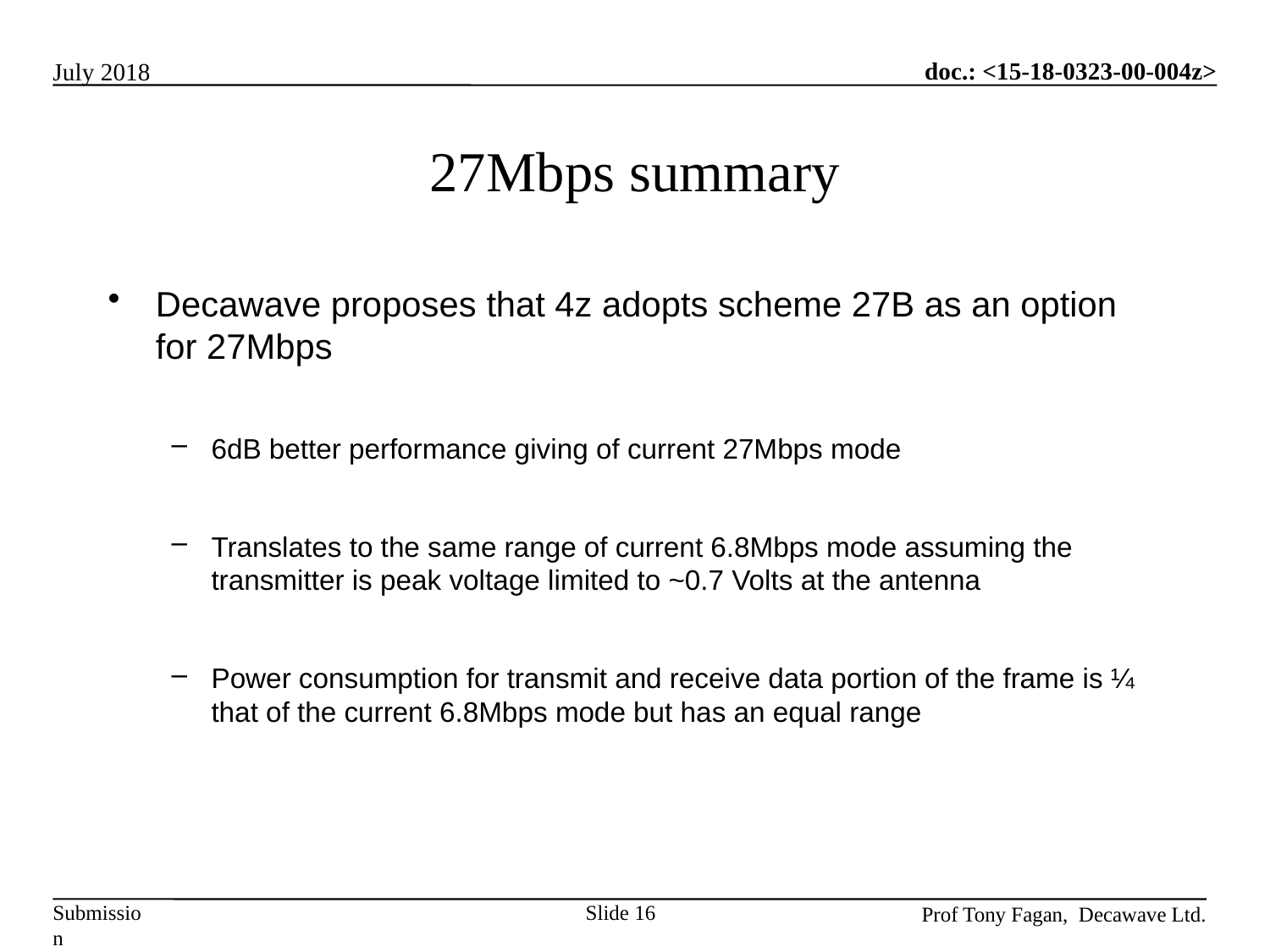

# 27Mbps summary
Decawave proposes that 4z adopts scheme 27B as an option for 27Mbps

6dB better performance giving of current 27Mbps mode

Translates to the same range of current 6.8Mbps mode assuming the transmitter is peak voltage limited to ~0.7 Volts at the antenna

Power consumption for transmit and receive data portion of the frame is ¼ that of the current 6.8Mbps mode but has an equal range